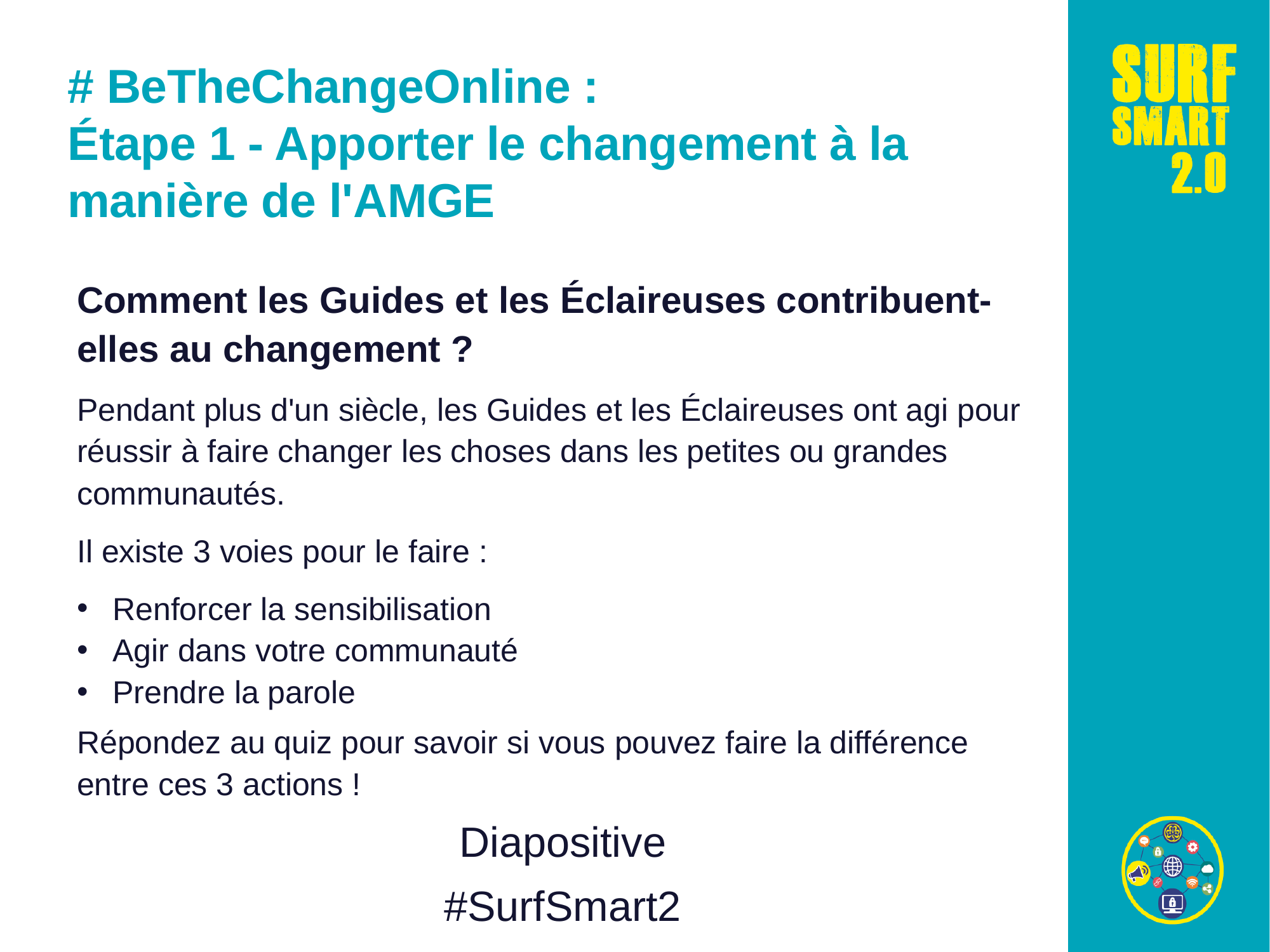

# BeTheChangeOnline :
Étape 1 - Apporter le changement à la manière de l'AMGE

Comment les Guides et les Éclaireuses contribuent-elles au changement ?
Pendant plus d'un siècle, les Guides et les Éclaireuses ont agi pour réussir à faire changer les choses dans les petites ou grandes communautés.
Il existe 3 voies pour le faire :
Renforcer la sensibilisation
Agir dans votre communauté
Prendre la parole
Répondez au quiz pour savoir si vous pouvez faire la différence entre ces 3 actions !
Diapositive
#SurfSmart2